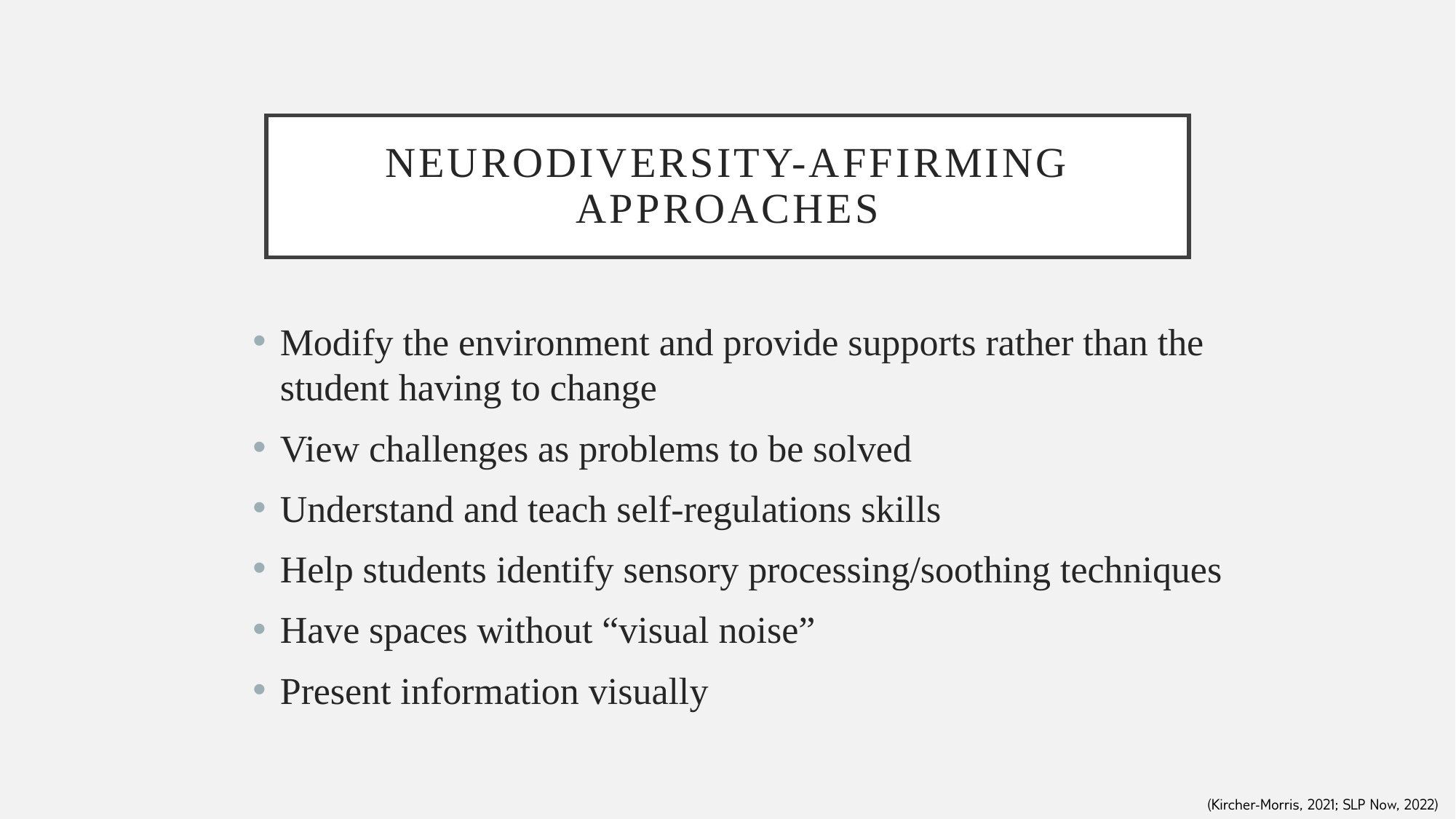

# Neurodiversity-Affirming Approaches
Modify the environment and provide supports rather than the student having to change
View challenges as problems to be solved
Understand and teach self-regulations skills
Help students identify sensory processing/soothing techniques
Have spaces without “visual noise”
Present information visually
(Kircher-Morris, 2021; SLP Now, 2022)